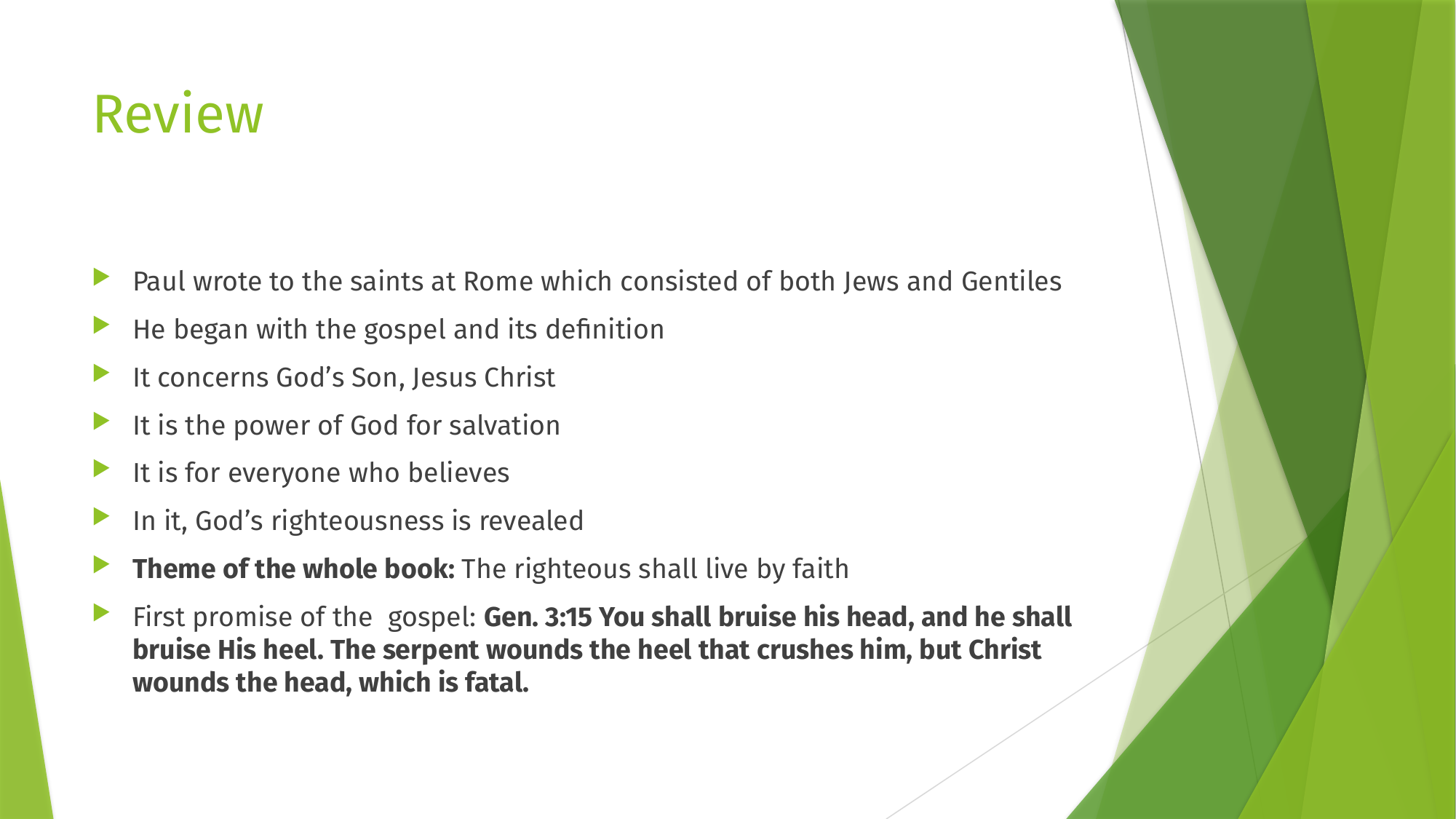

# Review
Paul wrote to the saints at Rome which consisted of both Jews and Gentiles
He began with the gospel and its definition
It concerns God’s Son, Jesus Christ
It is the power of God for salvation
It is for everyone who believes
In it, God’s righteousness is revealed
Theme of the whole book: The righteous shall live by faith
First promise of the  gospel: Gen. 3:15 You shall bruise his head, and he shall bruise His heel. The serpent wounds the heel that crushes him, but Christ wounds the head, which is fatal.